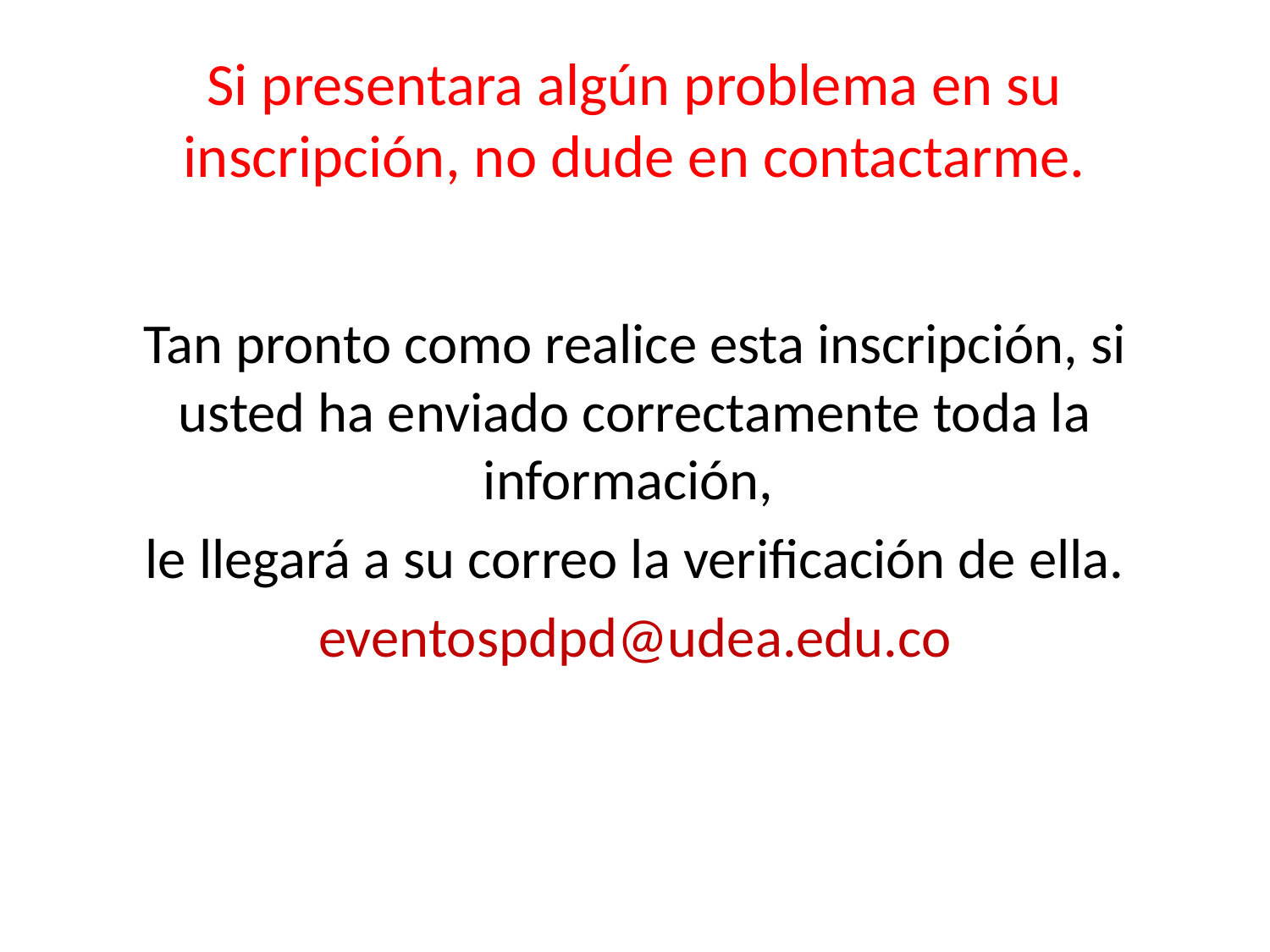

# Si presentara algún problema en su inscripción, no dude en contactarme.

Tan pronto como realice esta inscripción, si usted ha enviado correctamente toda la información,
le llegará a su correo la verificación de ella.
eventospdpd@udea.edu.co